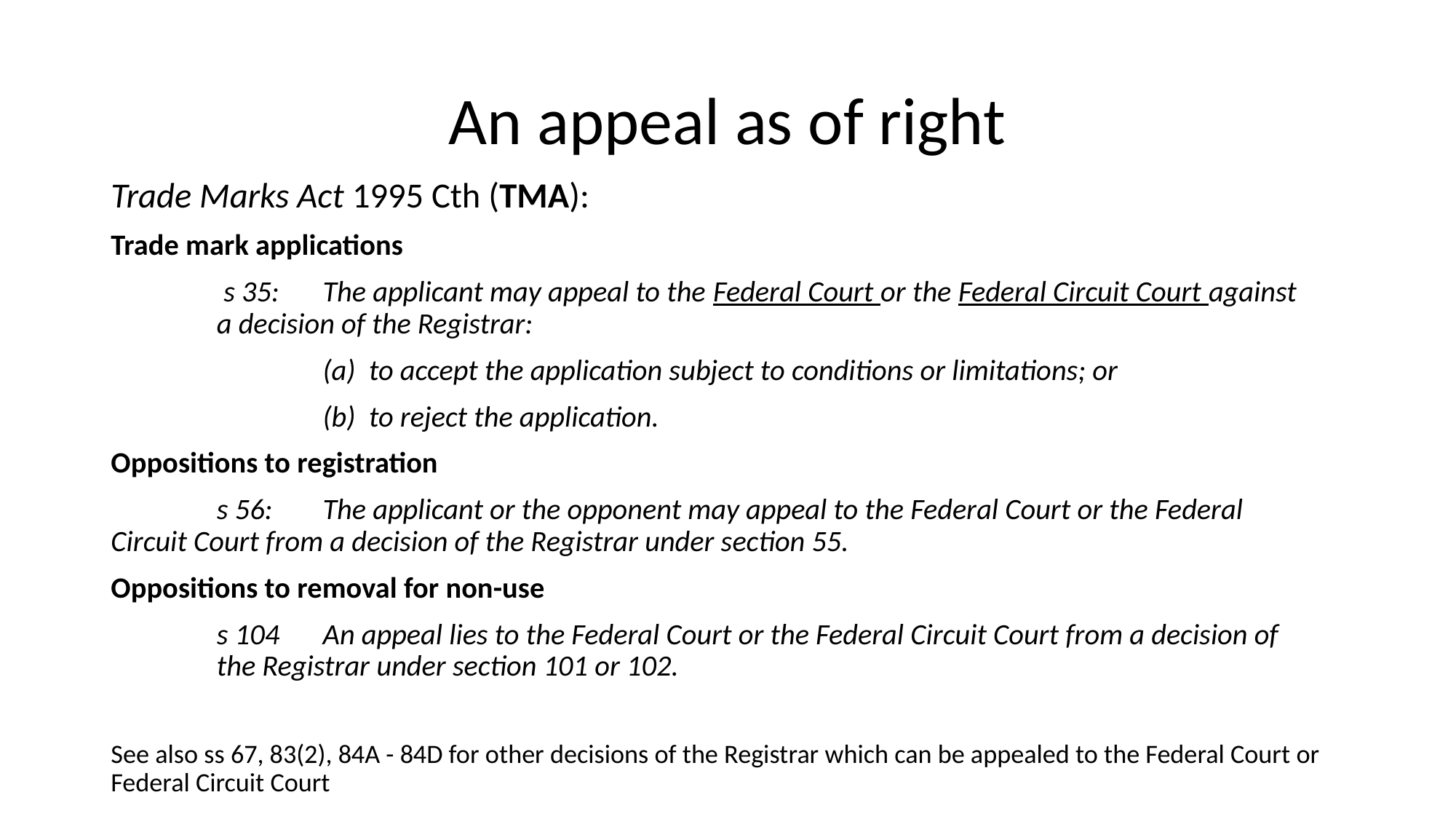

# An appeal as of right
Trade Marks Act 1995 Cth (TMA):
Trade mark applications
	 s 35:	The applicant may appeal to the Federal Court or the Federal Circuit Court against 		a decision of the Registrar:
                     	(a)  to accept the application subject to conditions or limitations; or
                     	(b)  to reject the application.
Oppositions to registration
	s 56:	The applicant or the opponent may appeal to the Federal Court or the Federal 			Circuit Court from a decision of the Registrar under section 55.
Oppositions to removal for non-use
	s 104	An appeal lies to the Federal Court or the Federal Circuit Court from a decision of 		the Registrar under section 101 or 102.

See also ss 67, 83(2), 84A - 84D for other decisions of the Registrar which can be appealed to the Federal Court or Federal Circuit Court